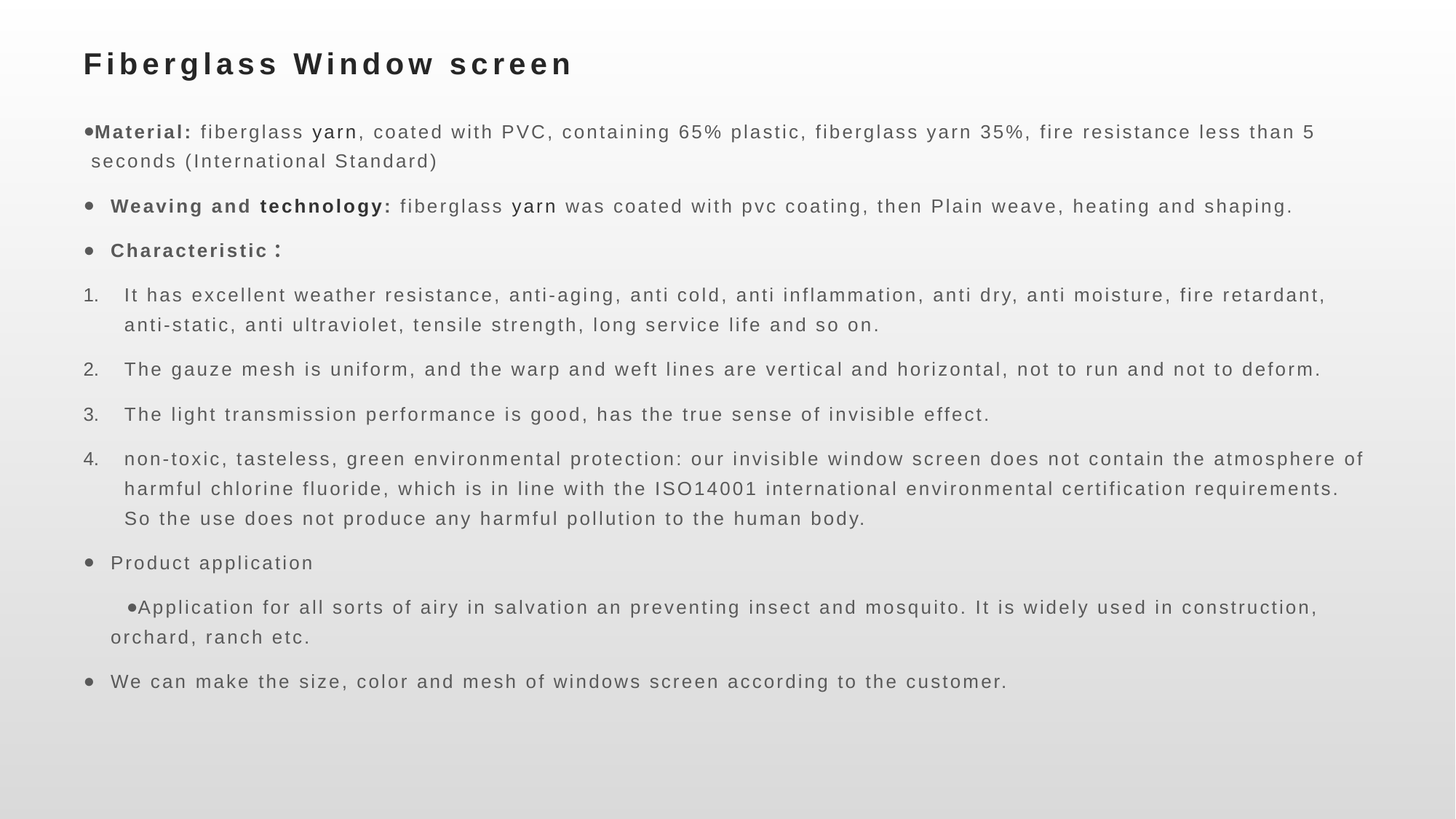

# Fiberglass Window screen
Material: fiberglass yarn, coated with PVC, containing 65% plastic, fiberglass yarn 35%, fire resistance less than 5 seconds (International Standard)
Weaving and technology: fiberglass yarn was coated with pvc coating, then Plain weave, heating and shaping.
Characteristic：
It has excellent weather resistance, anti-aging, anti cold, anti inflammation, anti dry, anti moisture, fire retardant, anti-static, anti ultraviolet, tensile strength, long service life and so on.
The gauze mesh is uniform, and the warp and weft lines are vertical and horizontal, not to run and not to deform.
The light transmission performance is good, has the true sense of invisible effect.
non-toxic, tasteless, green environmental protection: our invisible window screen does not contain the atmosphere of harmful chlorine fluoride, which is in line with the ISO14001 international environmental certification requirements. So the use does not produce any harmful pollution to the human body.
Product application
Application for all sorts of airy in salvation an preventing insect and mosquito. It is widely used in construction, orchard, ranch etc.
We can make the size, color and mesh of windows screen according to the customer.